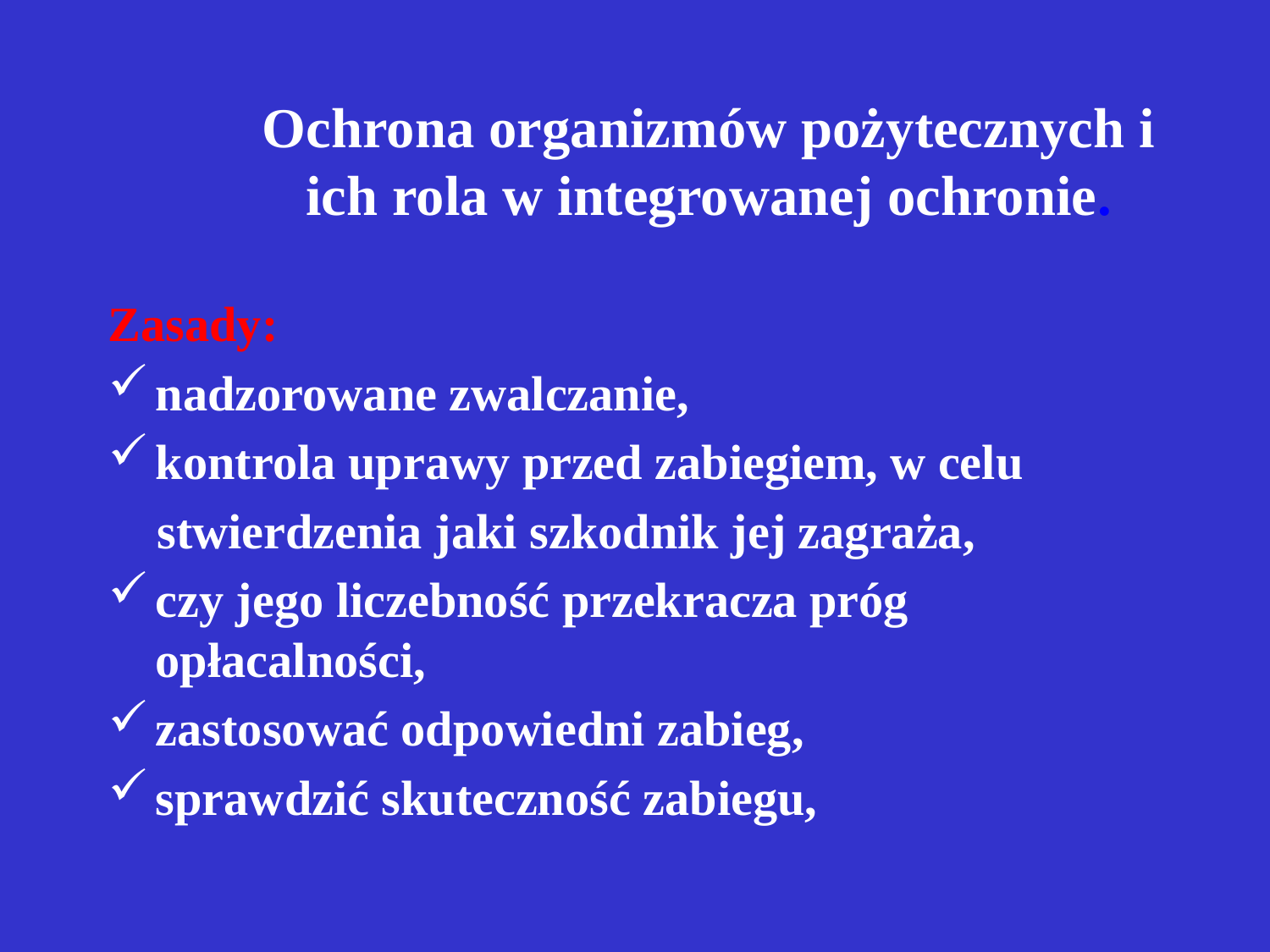

# Ochrona organizmów pożytecznych i ich rola w integrowanej ochronie.
Zasady:
nadzorowane zwalczanie,
kontrola uprawy przed zabiegiem, w celu
    stwierdzenia jaki szkodnik jej zagraża,
czy jego liczebność przekracza próg opłacalności,
zastosować odpowiedni zabieg,
sprawdzić skuteczność zabiegu,